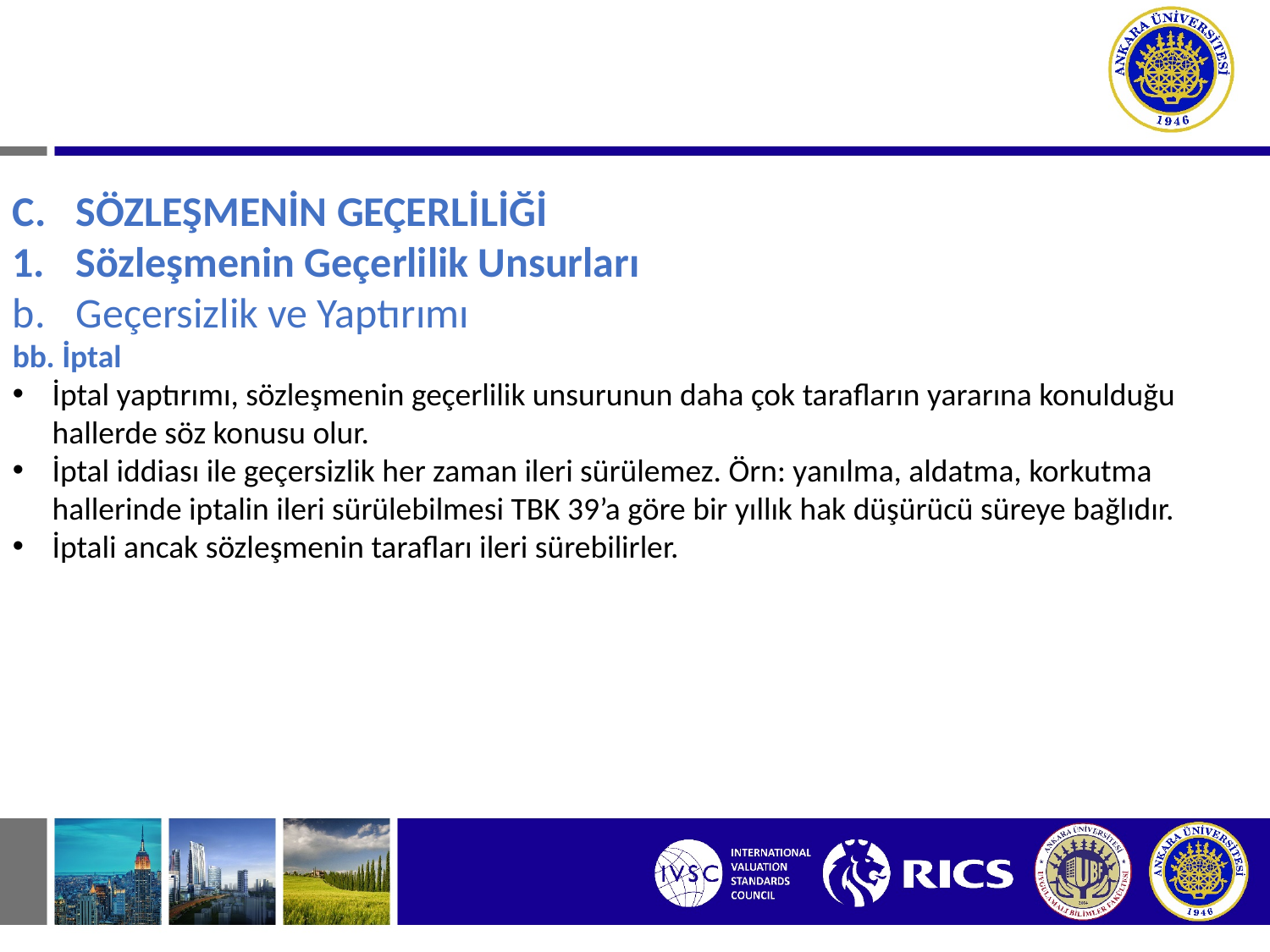

# I. SÖZLEŞMEDEN DOĞAN BORÇ İLİŞKİLERİ C. SÖZLEŞMENİN GEÇERLİLİĞİ
SÖZLEŞMENİN GEÇERLİLİĞİ
Sözleşmenin Geçerlilik Unsurları
Geçersizlik ve Yaptırımı
bb. İptal
İptal yaptırımı, sözleşmenin geçerlilik unsurunun daha çok tarafların yararına konulduğu hallerde söz konusu olur.
İptal iddiası ile geçersizlik her zaman ileri sürülemez. Örn: yanılma, aldatma, korkutma hallerinde iptalin ileri sürülebilmesi TBK 39’a göre bir yıllık hak düşürücü süreye bağlıdır.
İptali ancak sözleşmenin tarafları ileri sürebilirler.